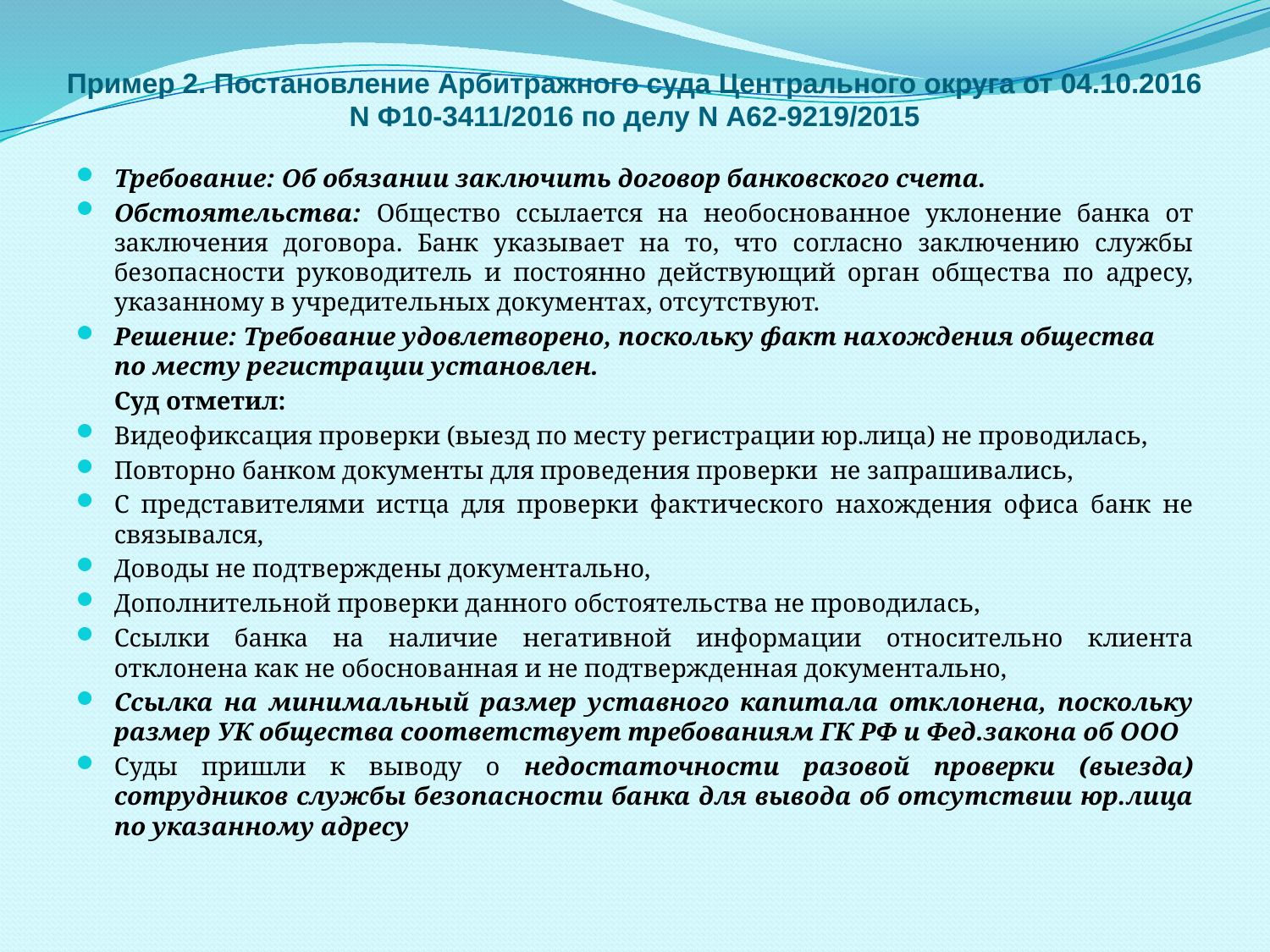

# Пример 2. Постановление Арбитражного суда Центрального округа от 04.10.2016 N Ф10-3411/2016 по делу N А62-9219/2015
Требование: Об обязании заключить договор банковского счета.
Обстоятельства: Общество ссылается на необоснованное уклонение банка от заключения договора. Банк указывает на то, что согласно заключению службы безопасности руководитель и постоянно действующий орган общества по адресу, указанному в учредительных документах, отсутствуют.
Решение: Требование удовлетворено, поскольку факт нахождения общества по месту регистрации установлен.
	Суд отметил:
Видеофиксация проверки (выезд по месту регистрации юр.лица) не проводилась,
Повторно банком документы для проведения проверки  не запрашивались,
С представителями истца для проверки фактического нахождения офиса банк не связывался,
Доводы не подтверждены документально,
Дополнительной проверки данного обстоятельства не проводилась,
Ссылки банка на наличие негативной информации относительно клиента отклонена как не обоснованная и не подтвержденная документально,
Ссылка на минимальный размер уставного капитала отклонена, поскольку размер УК общества соответствует требованиям ГК РФ и Фед.закона об ООО
Суды пришли к выводу о недостаточности разовой проверки (выезда) сотрудников службы безопасности банка для вывода об отсутствии юр.лица по указанному адресу